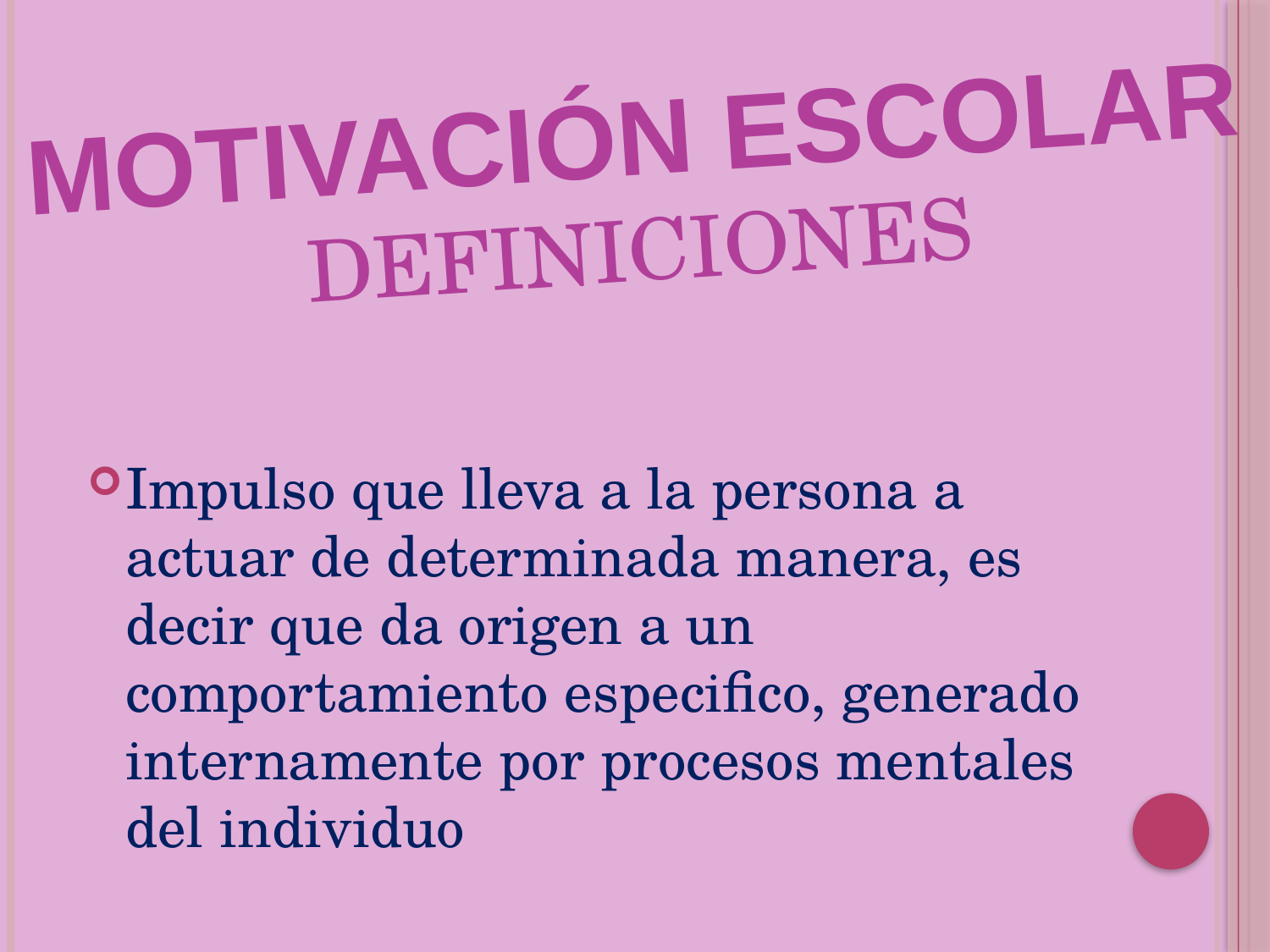

# MOTIVACIÓN ESCOLAR definiciones
Impulso que lleva a la persona a actuar de determinada manera, es decir que da origen a un comportamiento especifico, generado internamente por procesos mentales del individuo